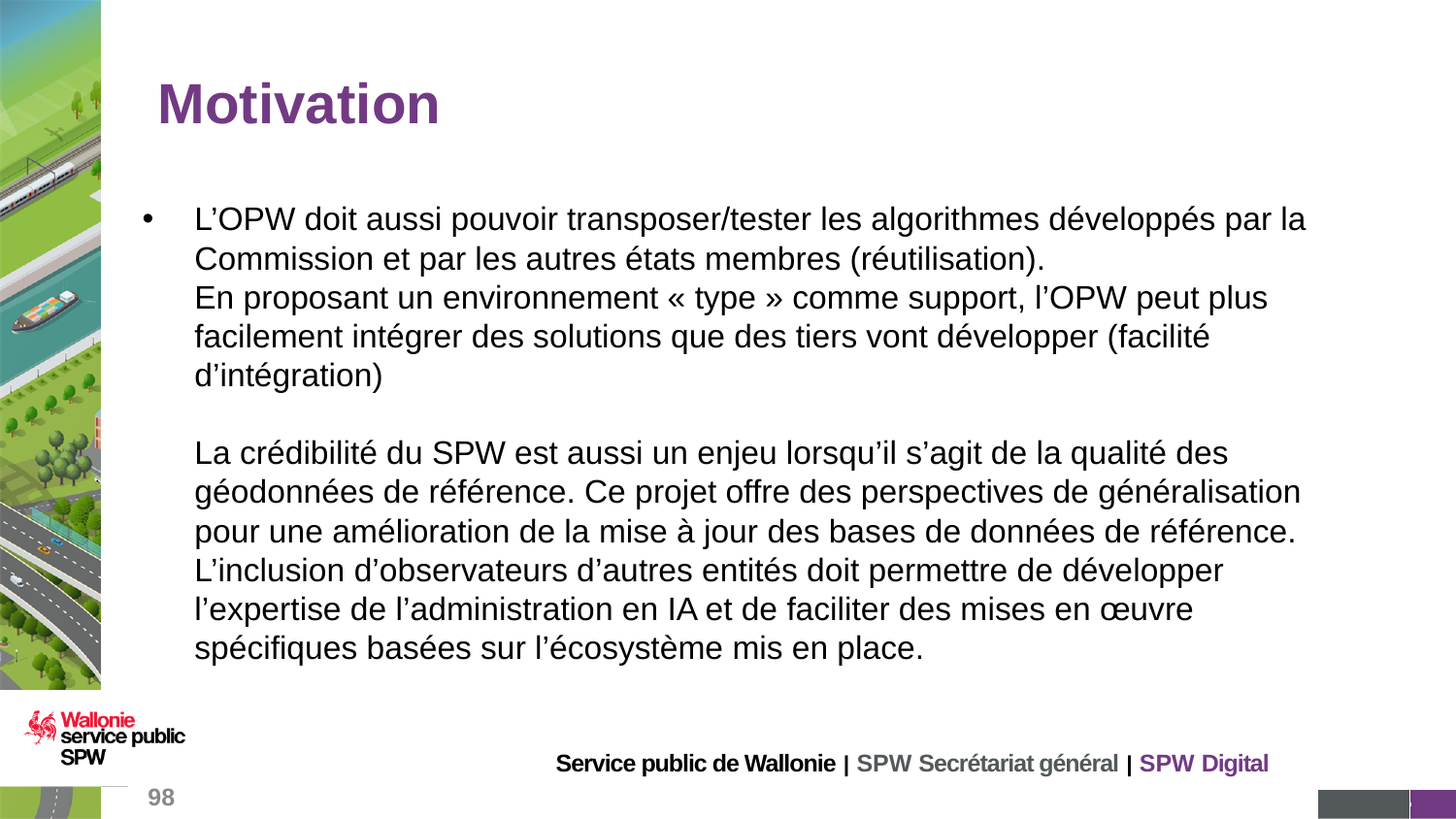

# Motivation
L’OPW doit aussi pouvoir transposer/tester les algorithmes développés par la Commission et par les autres états membres (réutilisation).
En proposant un environnement « type » comme support, l’OPW peut plus facilement intégrer des solutions que des tiers vont développer (facilité d’intégration)
La crédibilité du SPW est aussi un enjeu lorsqu’il s’agit de la qualité des géodonnées de référence. Ce projet offre des perspectives de généralisation pour une amélioration de la mise à jour des bases de données de référence.
L’inclusion d’observateurs d’autres entités doit permettre de développer l’expertise de l’administration en IA et de faciliter des mises en œuvre spécifiques basées sur l’écosystème mis en place.